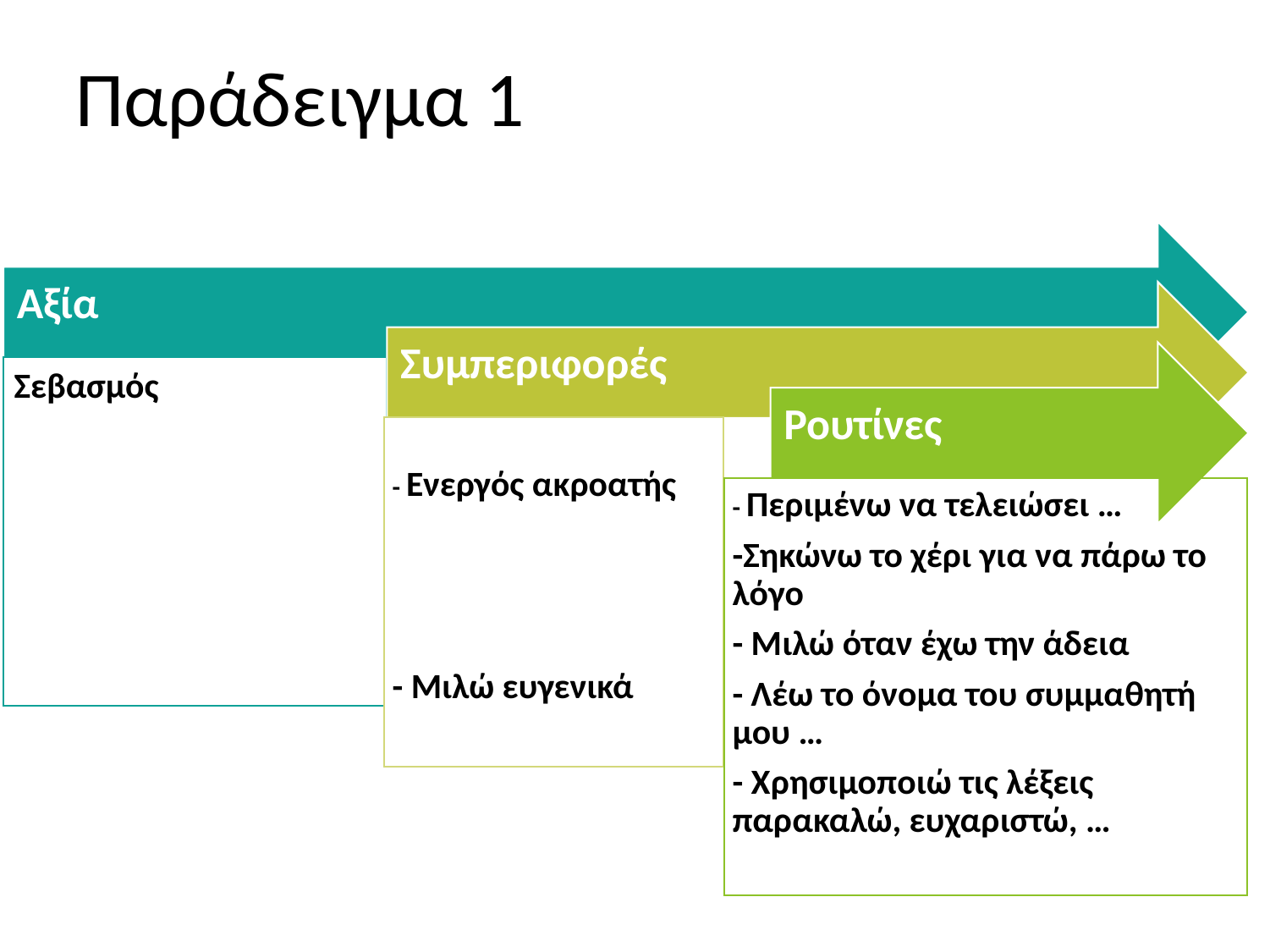

# Παράδειγμα 1
Αξία
Σεβασμός
Συμπεριφορές

- Ενεργός ακροατής

- Μιλώ ευγενικά

Ρουτίνες
- Περιμένω να τελειώσει …
-Σηκώνω το χέρι για να πάρω το λόγο
- Μιλώ όταν έχω την άδεια
- Λέω το όνομα του συμμαθητή μου …
- Χρησιμοποιώ τις λέξεις παρακαλώ, ευχαριστώ, …